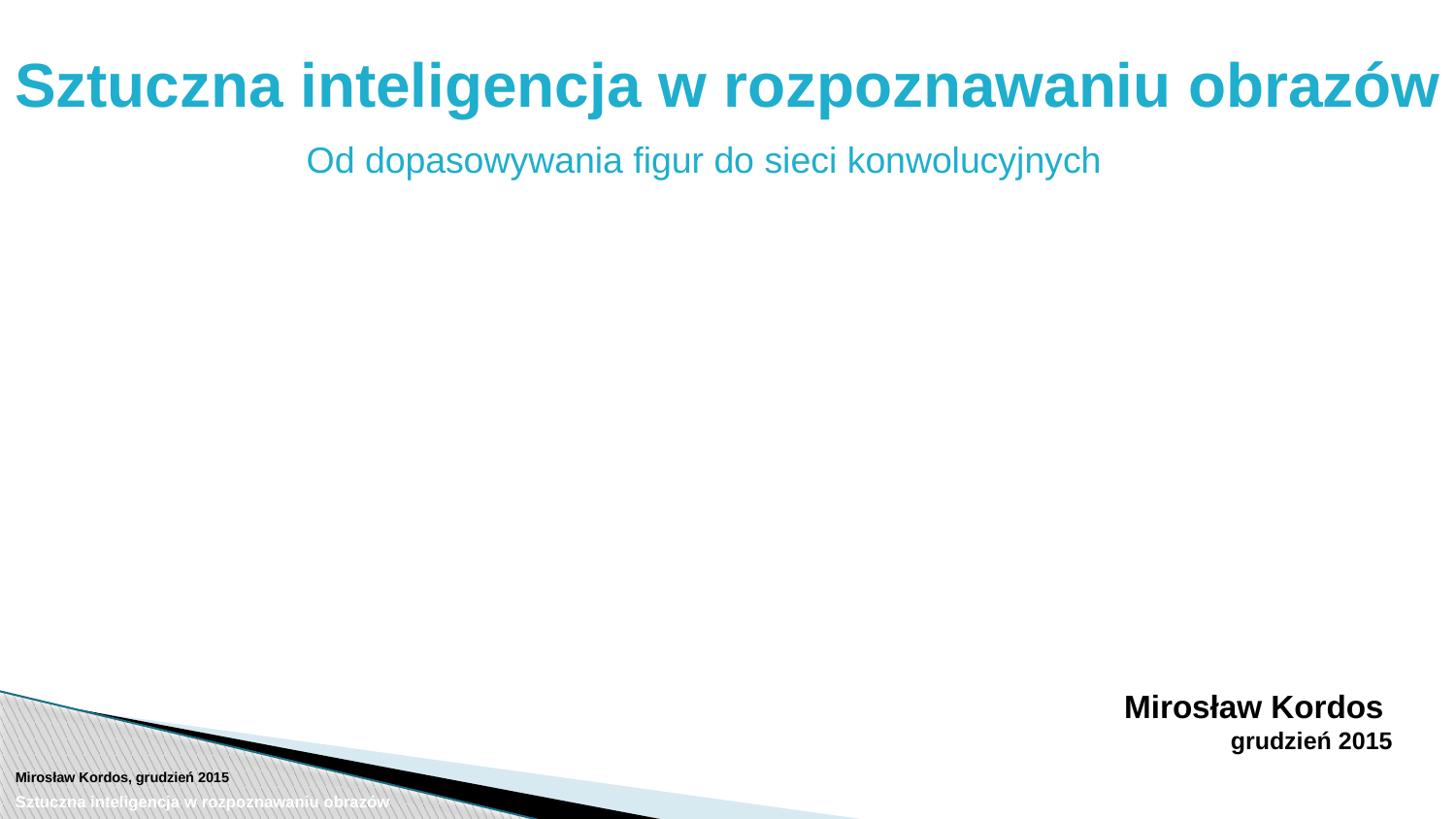

Sztuczna inteligencja w rozpoznawaniu obrazów
Od dopasowywania figur do sieci konwolucyjnych
Mirosław Kordos
grudzień 2015

Mirosław Kordos, grudzień 2015
Sztuczna inteligencja w rozpoznawaniu obrazów